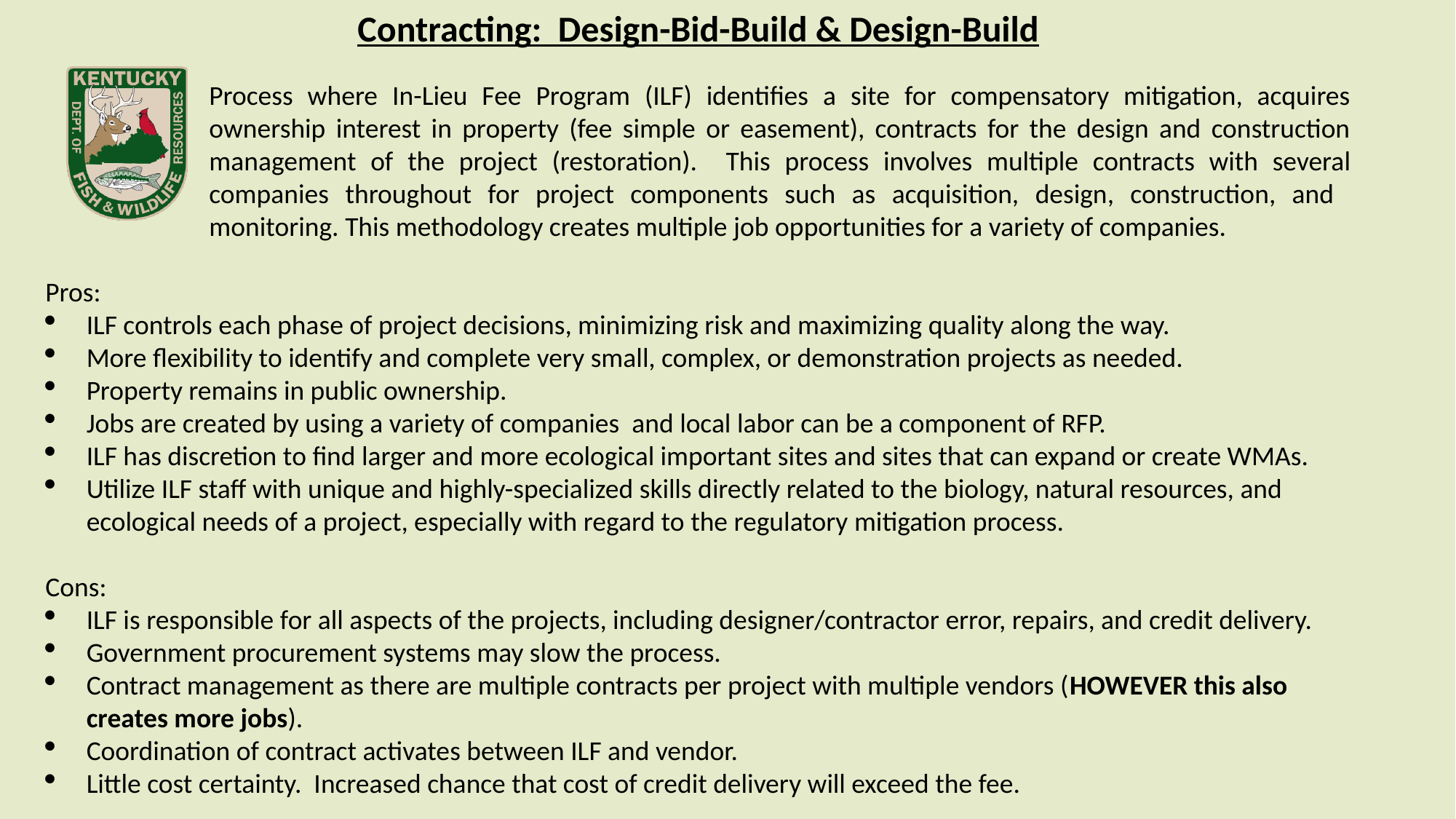

Contracting:  Design-Bid-Build & Design-Build

Process where In-Lieu Fee Program (ILF) identifies a site for compensatory mitigation, acquires ownership interest in property (fee simple or easement), contracts for the design and construction management of the project (restoration).  This process involves multiple contracts with several companies throughout for project components such as acquisition, design, construction, and  monitoring. This methodology creates multiple job opportunities for a variety of companies.

Pros:
ILF controls each phase of project decisions, minimizing risk and maximizing quality along the way.
More flexibility to identify and complete very small, complex, or demonstration projects as needed.
Property remains in public ownership.
Jobs are created by using a variety of companies  and local labor can be a component of RFP.
ILF has discretion to find larger and more ecological important sites and sites that can expand or create WMAs.
Utilize ILF staff with unique and highly-specialized skills directly related to the biology, natural resources, and ecological needs of a project, especially with regard to the regulatory mitigation process.

Cons:
ILF is responsible for all aspects of the projects, including designer/contractor error, repairs, and credit delivery.
Government procurement systems may slow the process.
Contract management as there are multiple contracts per project with multiple vendors (HOWEVER this also creates more jobs).
Coordination of contract activates between ILF and vendor.
Little cost certainty.  Increased chance that cost of credit delivery will exceed the fee.